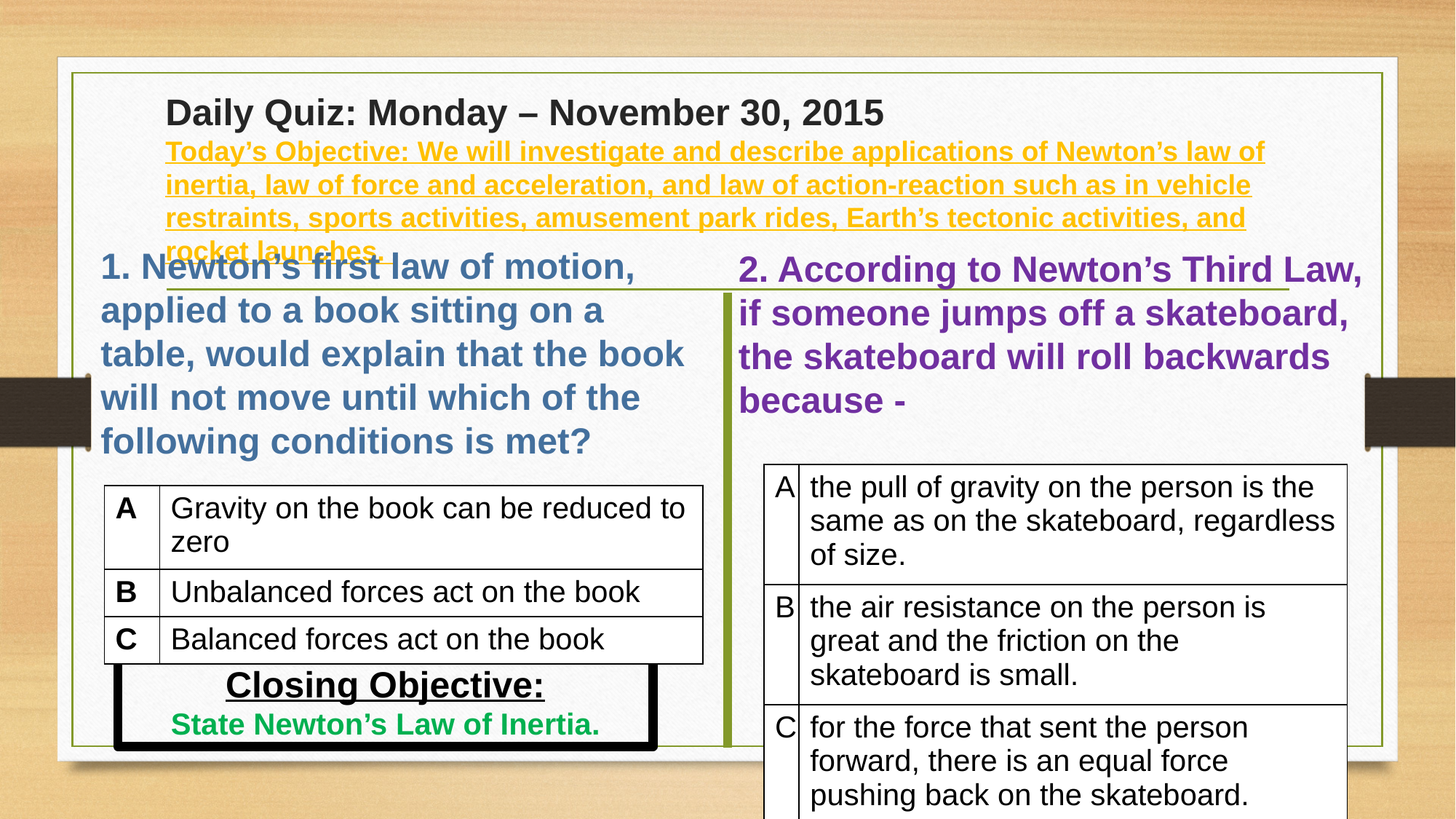

# Daily Quiz: Monday – November 30, 2015 Today’s Objective: We will investigate and describe applications of Newton’s law of inertia, law of force and acceleration, and law of action-reaction such as in vehicle restraints, sports activities, amusement park rides, Earth’s tectonic activities, and rocket launches.
2. According to Newton’s Third Law, if someone jumps off a skateboard, the skateboard will roll backwards because -
1. Newton’s first law of motion, applied to a book sitting on a table, would explain that the book will not move until which of the following conditions is met?

| A | the pull of gravity on the person is the same as on the skateboard, regardless of size. |
| --- | --- |
| B | the air resistance on the person is great and the friction on the skateboard is small. |
| C | for the force that sent the person forward, there is an equal force pushing back on the skateboard. |
| A | Gravity on the book can be reduced to zero |
| --- | --- |
| B | Unbalanced forces act on the book |
| C | Balanced forces act on the book |
Closing Objective:
State Newton’s Law of Inertia.